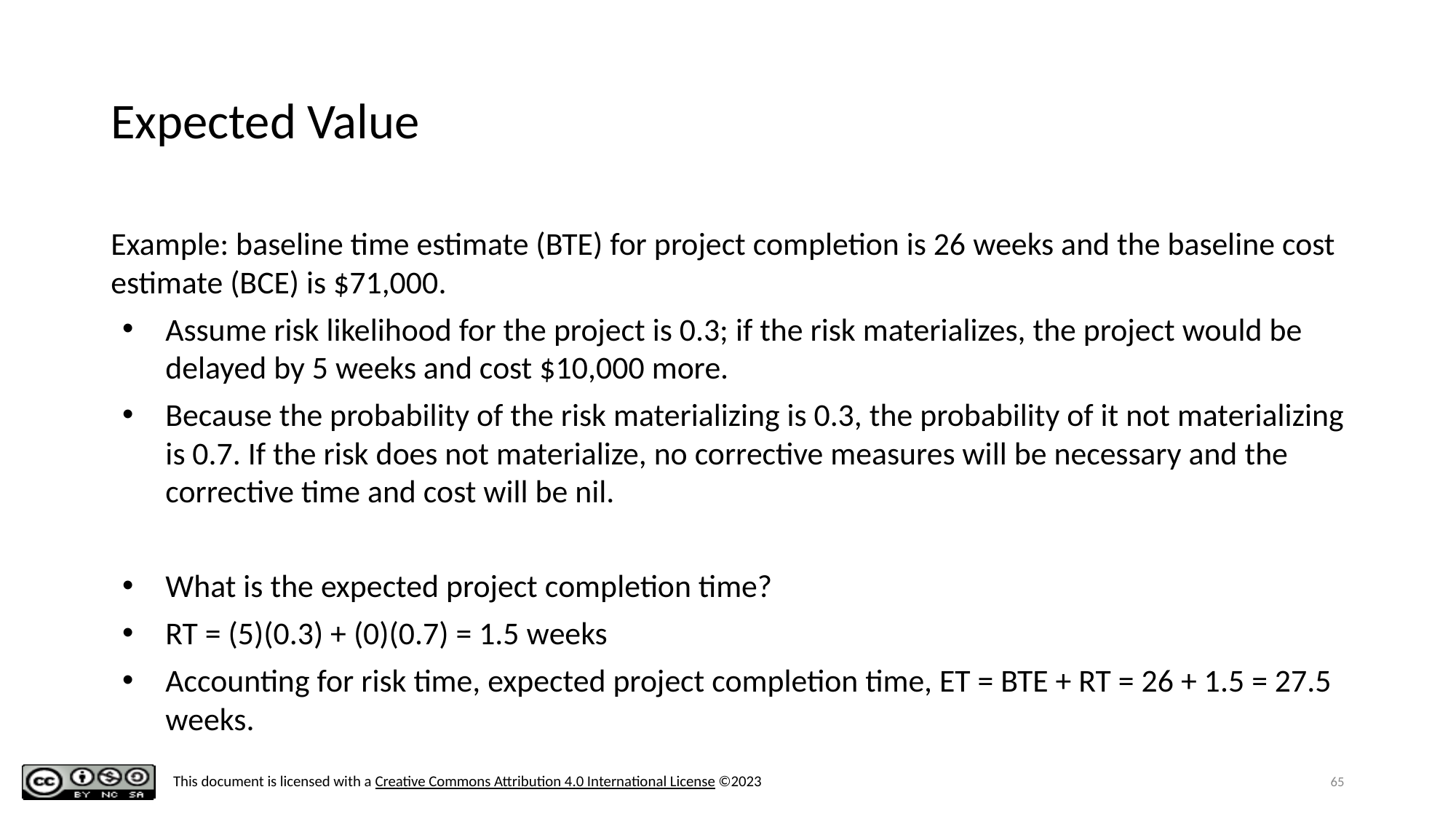

# Expected Value
Example: baseline time estimate (BTE) for project completion is 26 weeks and the baseline cost estimate (BCE) is $71,000.
Assume risk likelihood for the project is 0.3; if the risk materializes, the project would be delayed by 5 weeks and cost $10,000 more.
Because the probability of the risk materializing is 0.3, the probability of it not materializing is 0.7. If the risk does not materialize, no corrective measures will be necessary and the corrective time and cost will be nil.

What is the expected project completion time?
RT = (5)(0.3) + (0)(0.7) = 1.5 weeks
Accounting for risk time, expected project completion time, ET = BTE + RT = 26 + 1.5 = 27.5 weeks.

65